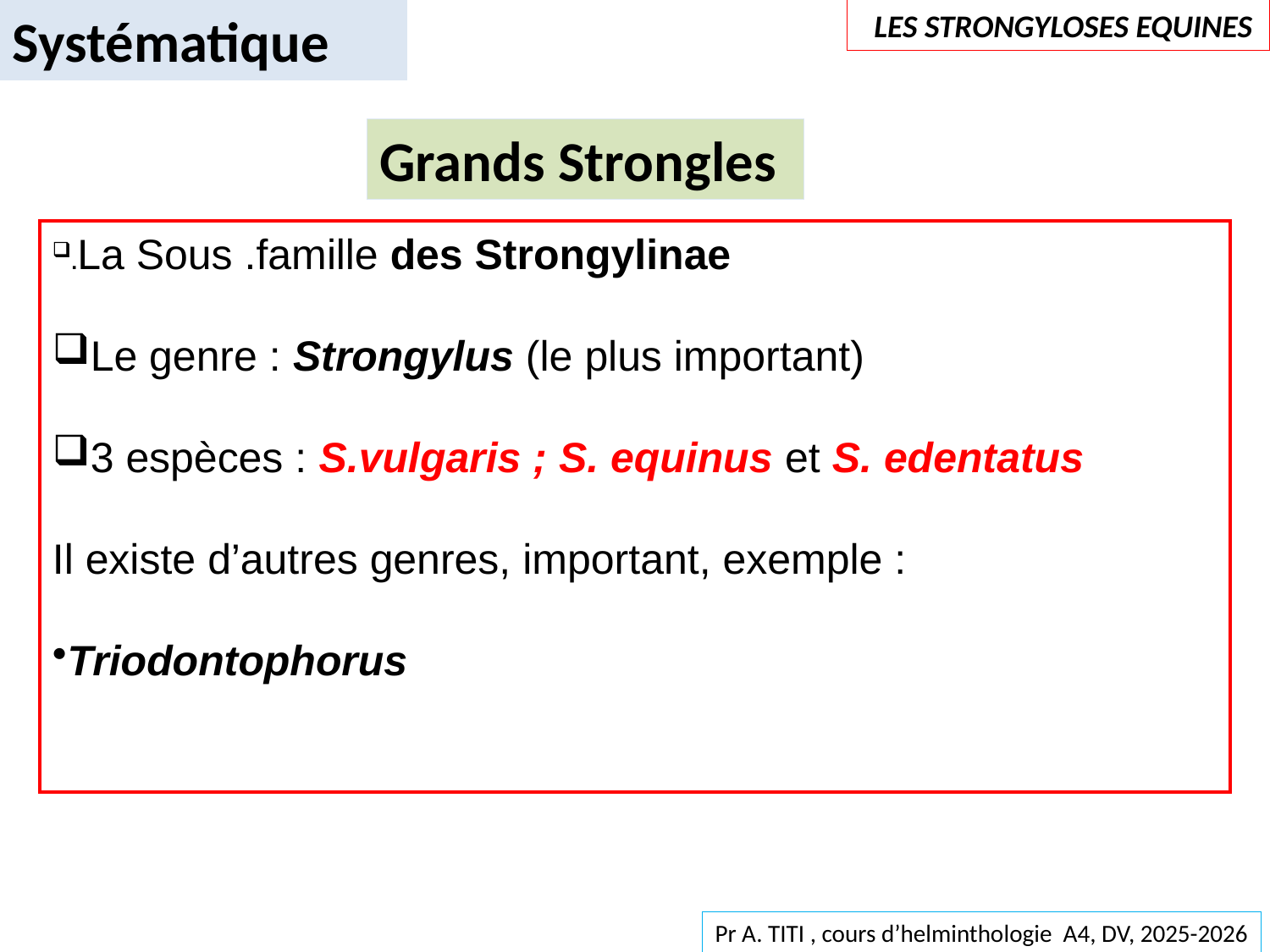

Systématique
  LES STRONGYLOSES EQUINES
Grands Strongles
.La Sous .famille des Strongylinae

Le genre : Strongylus (le plus important)

3 espèces : S.vulgaris ; S. equinus et S. edentatus

Il existe d’autres genres, important, exemple :

Triodontophorus

Pr A. TITI , cours d’helminthologie  A4, DV, 2025-2026